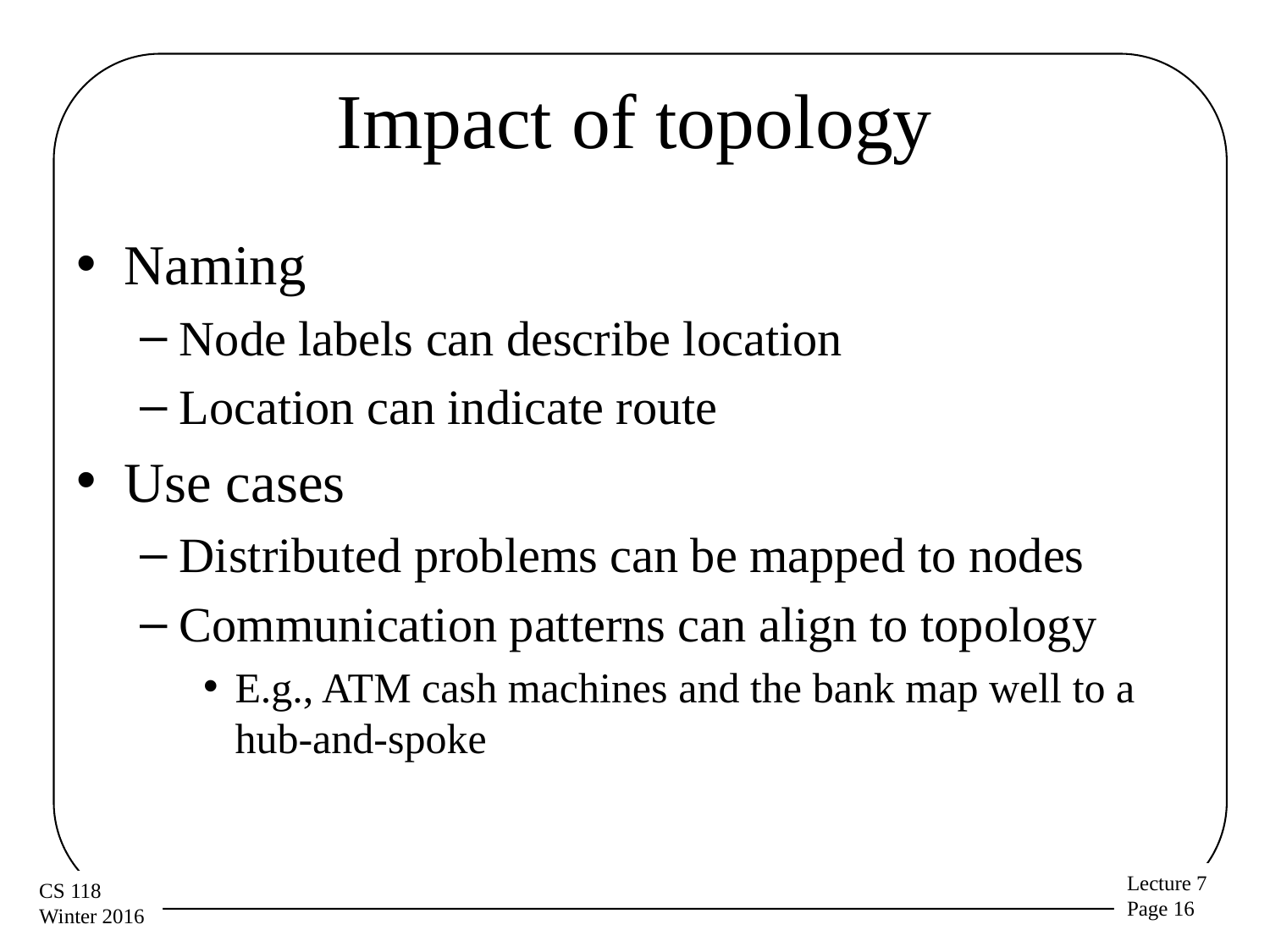

# Impact of topology
Naming
Node labels can describe location
Location can indicate route
Use cases
Distributed problems can be mapped to nodes
Communication patterns can align to topology
E.g., ATM cash machines and the bank map well to a hub-and-spoke